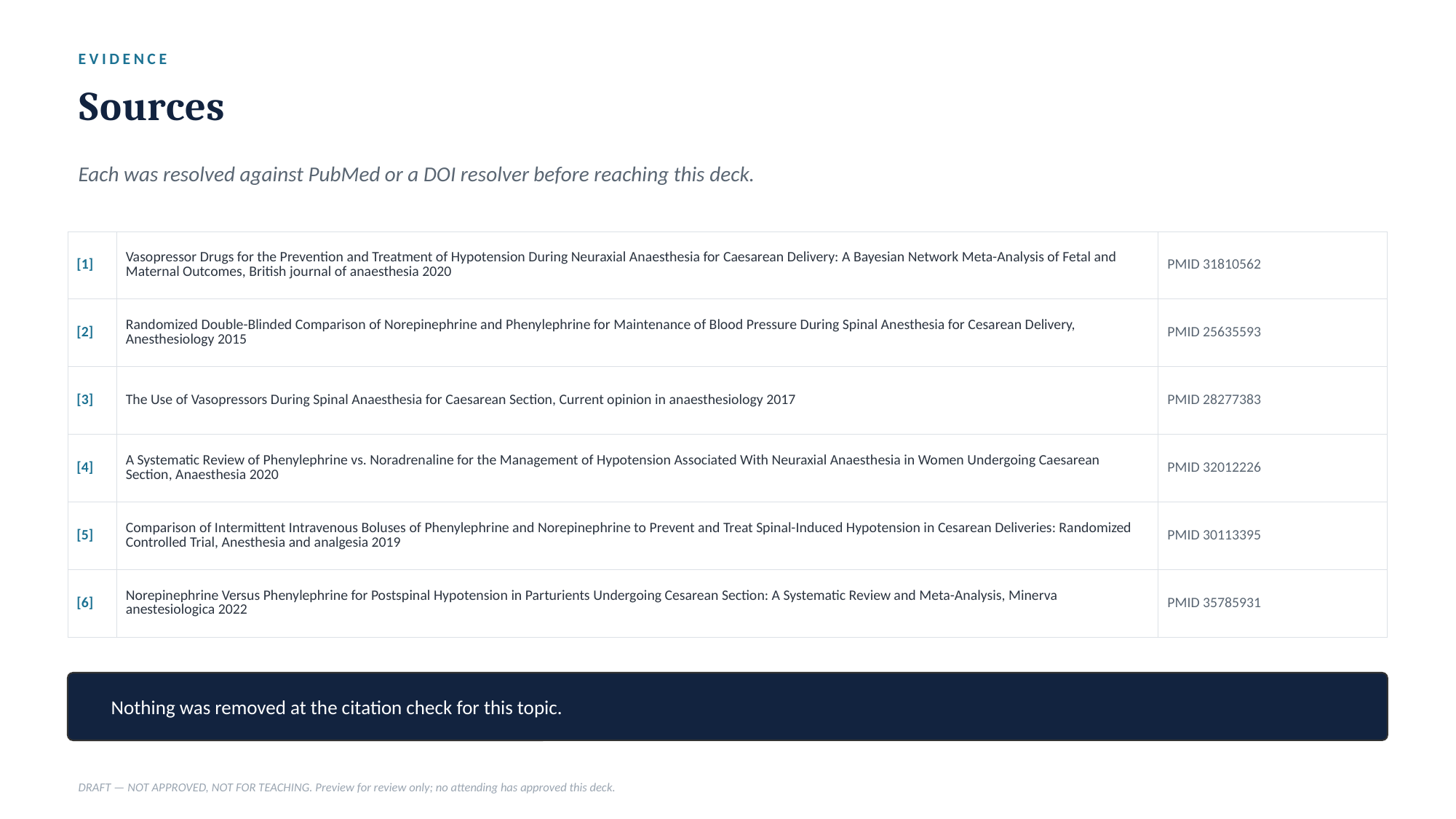

EVIDENCE
Sources
Each was resolved against PubMed or a DOI resolver before reaching this deck.
| [1] | Vasopressor Drugs for the Prevention and Treatment of Hypotension During Neuraxial Anaesthesia for Caesarean Delivery: A Bayesian Network Meta-Analysis of Fetal and Maternal Outcomes, British journal of anaesthesia 2020 | PMID 31810562 |
| --- | --- | --- |
| [2] | Randomized Double-Blinded Comparison of Norepinephrine and Phenylephrine for Maintenance of Blood Pressure During Spinal Anesthesia for Cesarean Delivery, Anesthesiology 2015 | PMID 25635593 |
| [3] | The Use of Vasopressors During Spinal Anaesthesia for Caesarean Section, Current opinion in anaesthesiology 2017 | PMID 28277383 |
| [4] | A Systematic Review of Phenylephrine vs. Noradrenaline for the Management of Hypotension Associated With Neuraxial Anaesthesia in Women Undergoing Caesarean Section, Anaesthesia 2020 | PMID 32012226 |
| [5] | Comparison of Intermittent Intravenous Boluses of Phenylephrine and Norepinephrine to Prevent and Treat Spinal-Induced Hypotension in Cesarean Deliveries: Randomized Controlled Trial, Anesthesia and analgesia 2019 | PMID 30113395 |
| [6] | Norepinephrine Versus Phenylephrine for Postspinal Hypotension in Parturients Undergoing Cesarean Section: A Systematic Review and Meta-Analysis, Minerva anestesiologica 2022 | PMID 35785931 |

Nothing was removed at the citation check for this topic.
DRAFT — NOT APPROVED, NOT FOR TEACHING. Preview for review only; no attending has approved this deck.